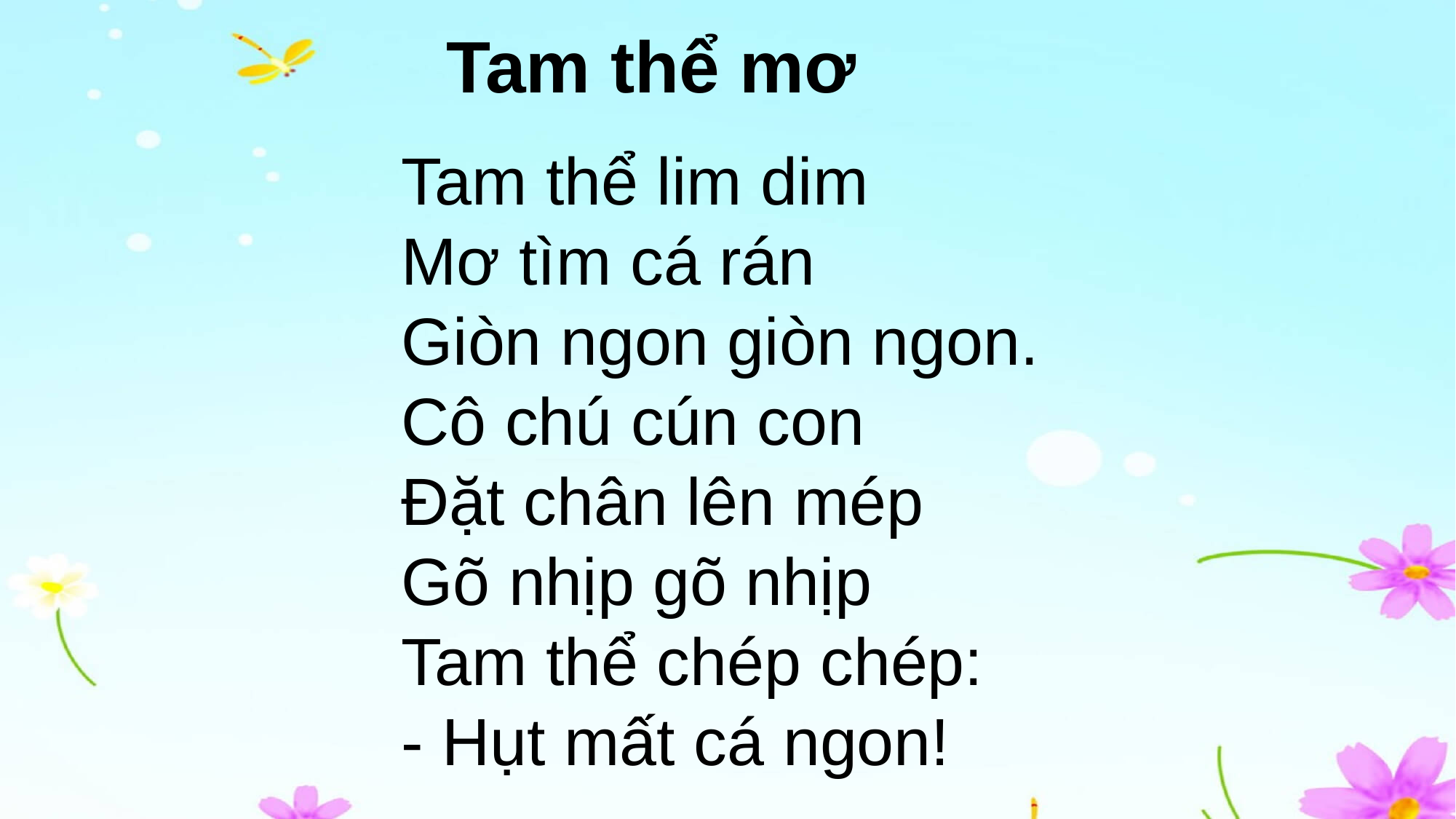

Tam thể lim dim
Mơ tìm cá rán
Giòn ngon giòn ngon.
Cô chú cún con
Đặt chân lên mép
Gõ nhịp gõ nhịp
Tam thể chép chép:
- Hụt mất cá ngon!
    Tam thể mơ